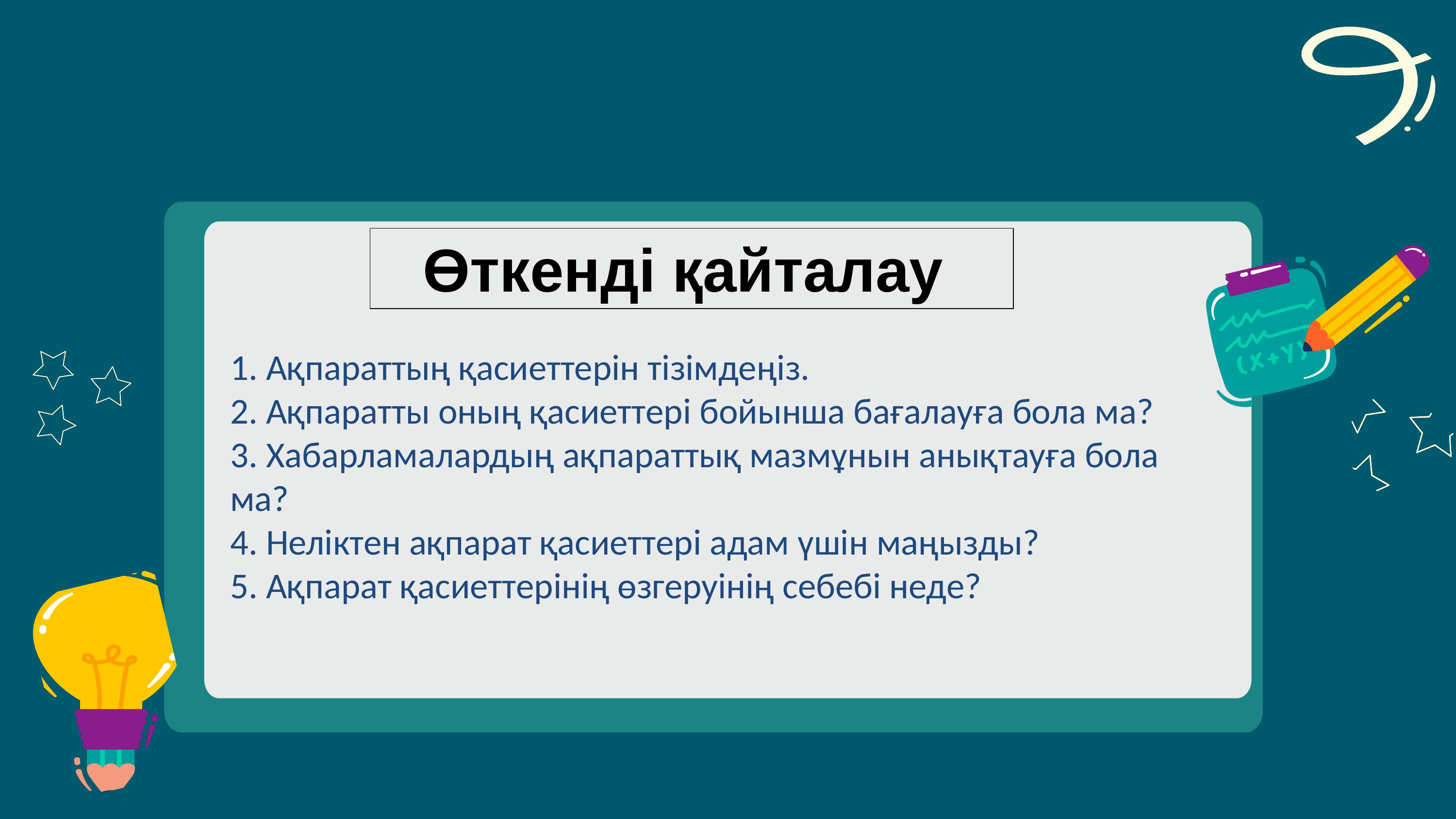

| Өткенді қайталау |
| --- |

1. Ақпараттың қасиеттерін тізімдеңіз.
2. Ақпаратты оның қасиеттері бойынша бағалауға бола ма?
3. Хабарламалардың ақпараттық мазмұнын анықтауға бола ма?
4. Неліктен ақпарат қасиеттері адам үшін маңызды?
5. Ақпарат қасиеттерінің өзгеруінің себебі неде?